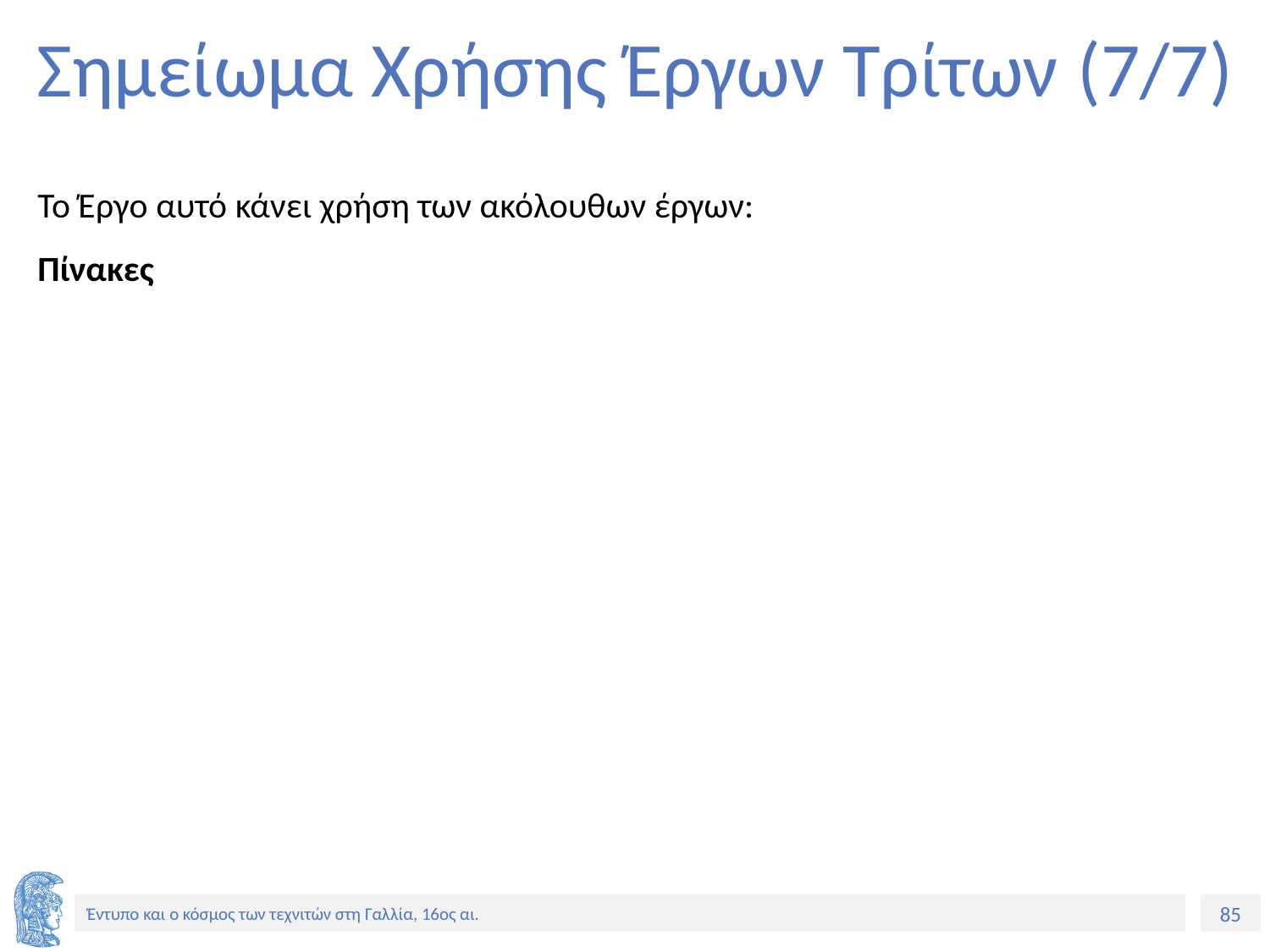

# Σημείωμα Χρήσης Έργων Τρίτων (7/7)
Το Έργο αυτό κάνει χρήση των ακόλουθων έργων:
Πίνακες